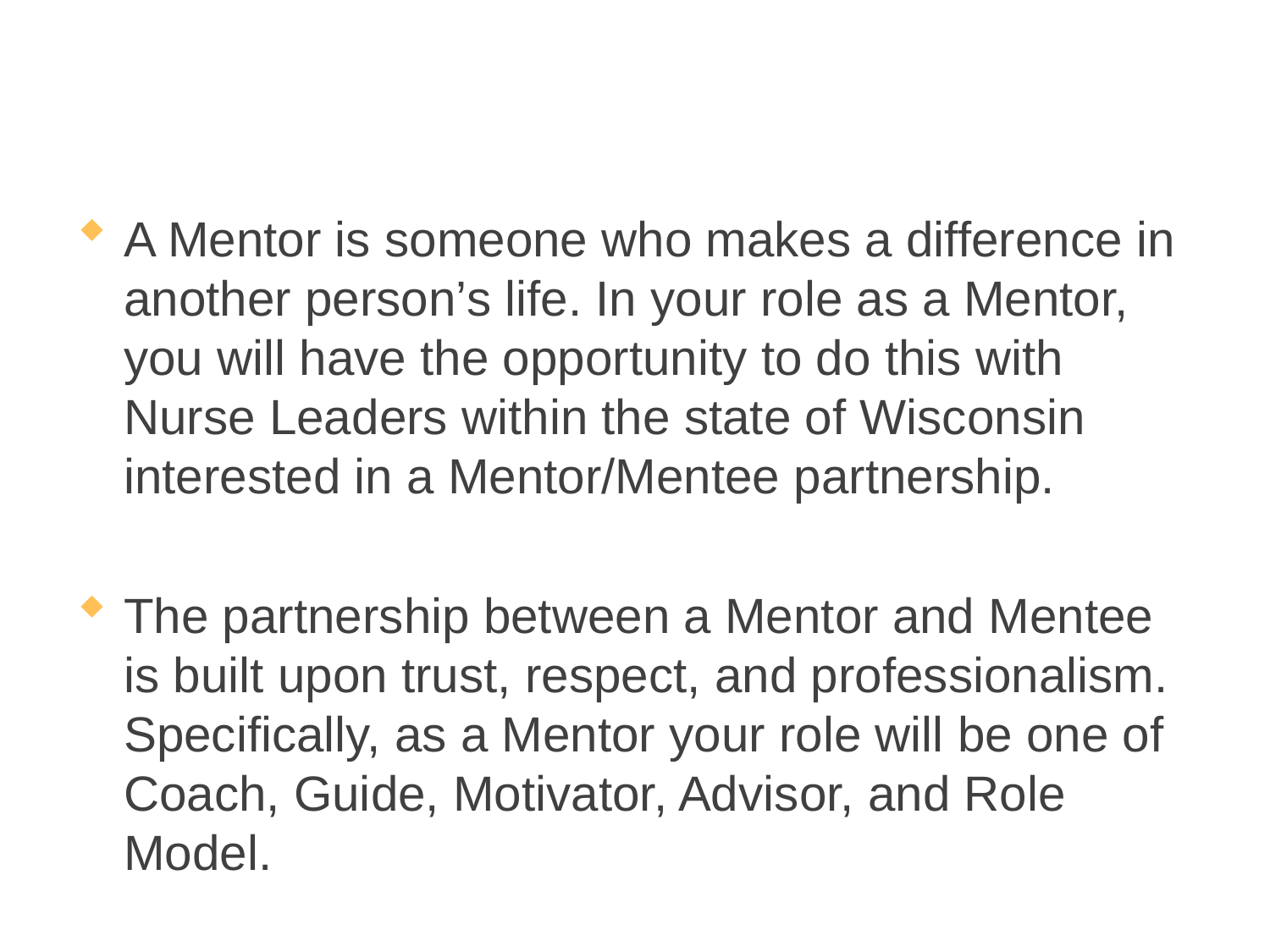

# Mentor Role
A Mentor is someone who makes a difference in another person’s life. In your role as a Mentor, you will have the opportunity to do this with Nurse Leaders within the state of Wisconsin interested in a Mentor/Mentee partnership.

The partnership between a Mentor and Mentee is built upon trust, respect, and professionalism. Specifically, as a Mentor your role will be one of Coach, Guide, Motivator, Advisor, and Role Model.